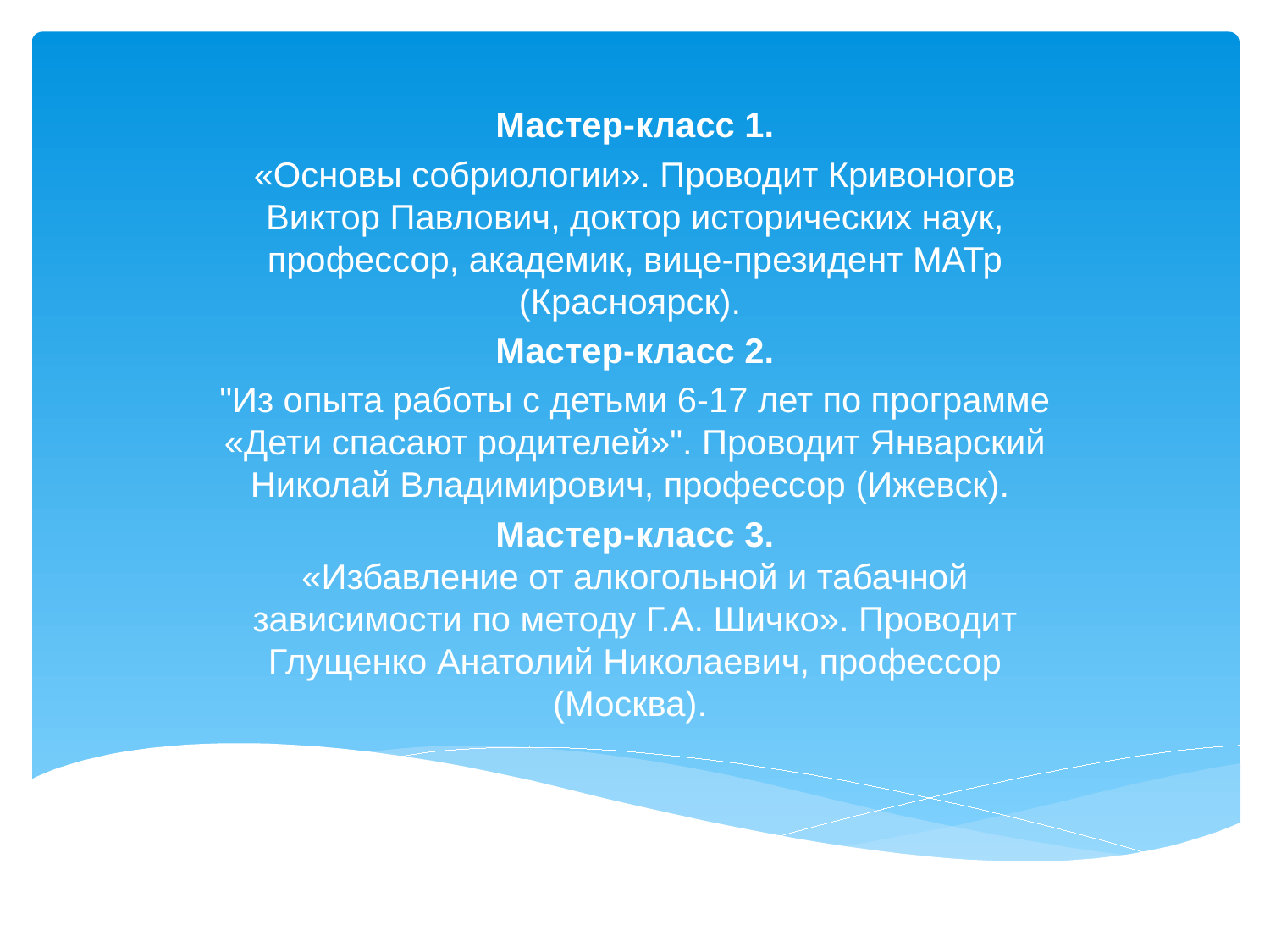

#
Мастер-класс 1.
«Основы собриологии». Проводит Кривоногов Виктор Павлович, доктор исторических наук, профессор, академик, вице-президент МАТр (Красноярск).
Мастер-класс 2.
"Из опыта работы с детьми 6-17 лет по программе «Дети спасают родителей»". Проводит Январский Николай Владимирович, профессор (Ижевск).
Мастер-класс 3.
«Избавление от алкогольной и табачной зависимости по методу Г.А. Шичко». Проводит Глущенко Анатолий Николаевич, профессор (Москва).